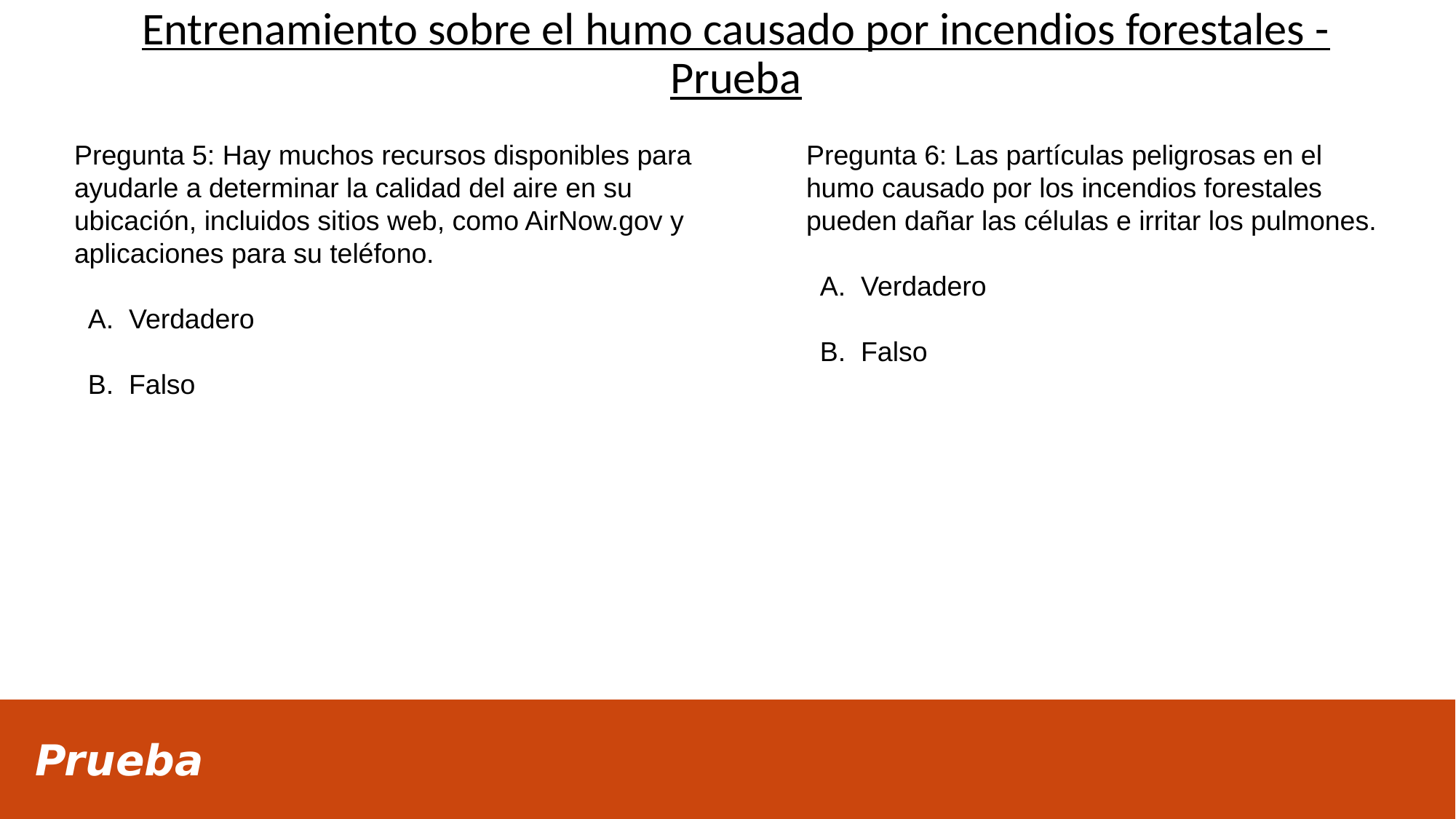

# Entrenamiento sobre el humo causado por incendios forestales - Prueba
Pregunta 5: Hay muchos recursos disponibles para ayudarle a determinar la calidad del aire en su ubicación, incluidos sitios web, como AirNow.gov y aplicaciones para su teléfono.

Verdadero

Falso

Pregunta 6: Las partículas peligrosas en el humo causado por los incendios forestales pueden dañar las células e irritar los pulmones.

Verdadero

Falso

Prueba